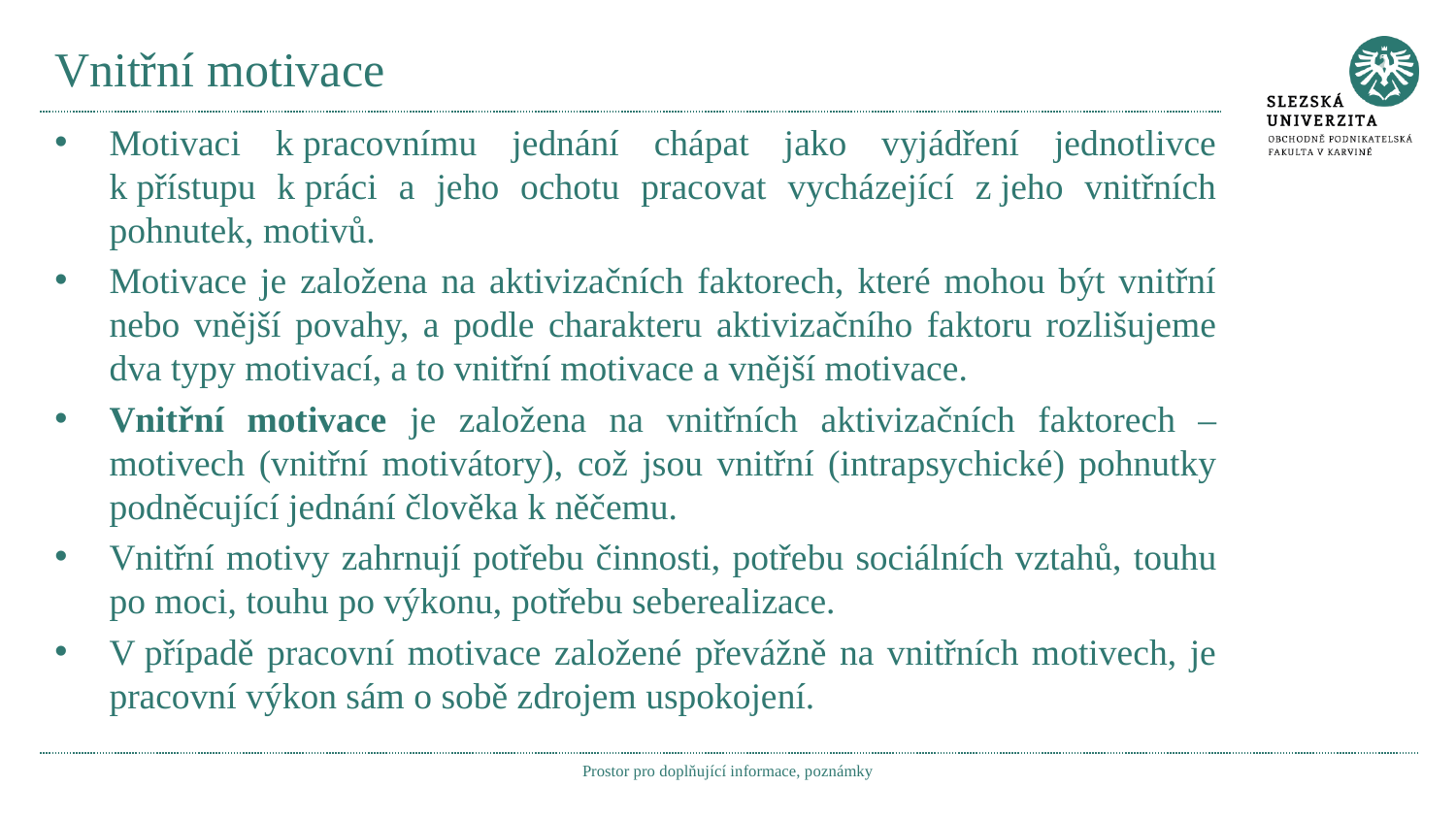

# Vnitřní motivace
Motivaci k pracovnímu jednání chápat jako vyjádření jednotlivce k přístupu k práci a jeho ochotu pracovat vycházející z jeho vnitřních pohnutek, motivů.
Motivace je založena na aktivizačních faktorech, které mohou být vnitřní nebo vnější povahy, a podle charakteru aktivizačního faktoru rozlišujeme dva typy motivací, a to vnitřní motivace a vnější motivace.
Vnitřní motivace je založena na vnitřních aktivizačních faktorech – motivech (vnitřní motivátory), což jsou vnitřní (intrapsychické) pohnutky podněcující jednání člověka k něčemu.
Vnitřní motivy zahrnují potřebu činnosti, potřebu sociálních vztahů, touhu po moci, touhu po výkonu, potřebu seberealizace.
V případě pracovní motivace založené převážně na vnitřních motivech, je pracovní výkon sám o sobě zdrojem uspokojení.
Prostor pro doplňující informace, poznámky